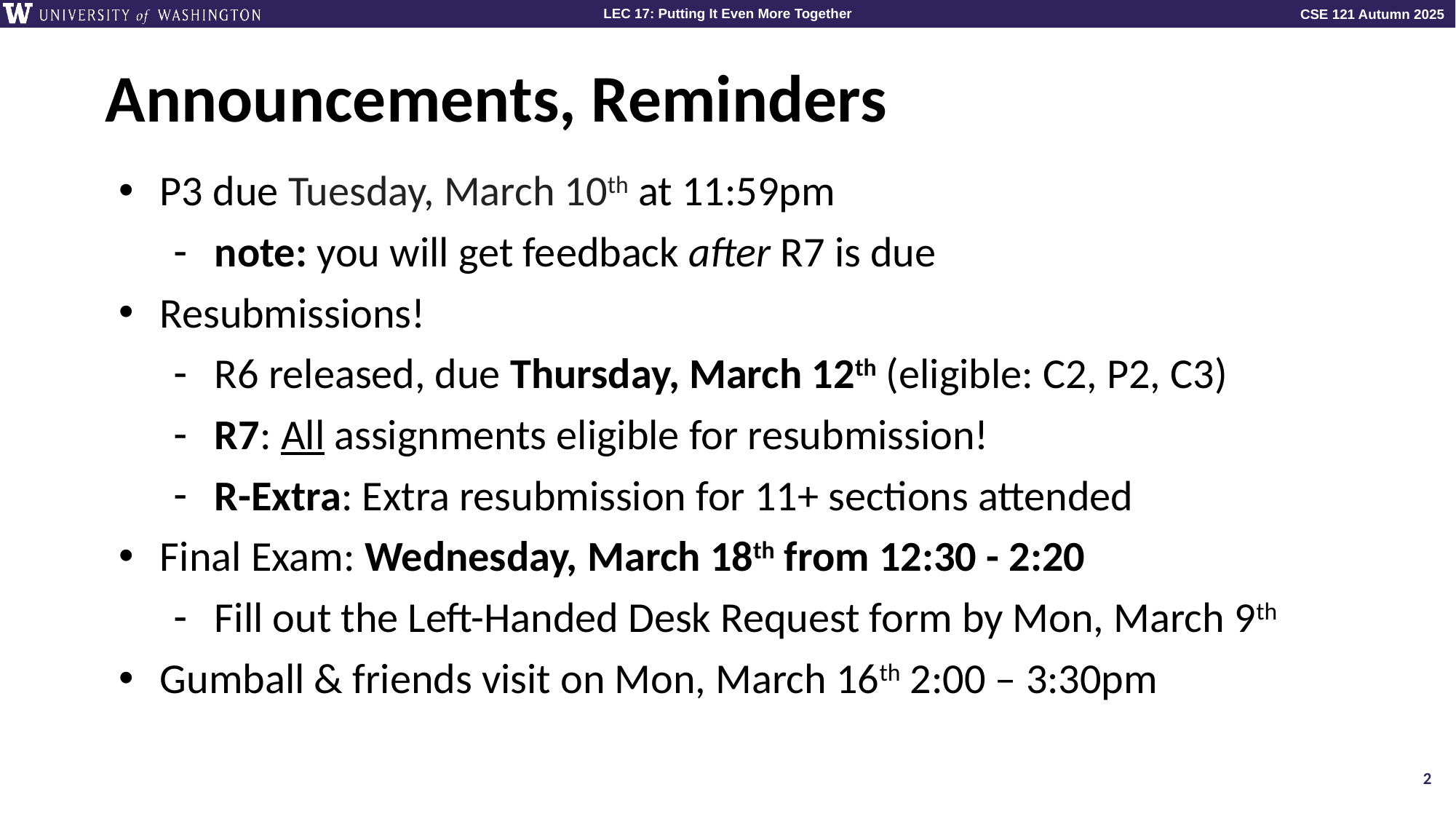

# Announcements, Reminders
P3 due Tuesday, March 10th at 11:59pm
note: you will get feedback after R7 is due
Resubmissions!
R6 released, due Thursday, March 12th (eligible: C2, P2, C3)
R7: All assignments eligible for resubmission!
R-Extra: Extra resubmission for 11+ sections attended
Final Exam: Wednesday, March 18th from 12:30 - 2:20
Fill out the Left-Handed Desk Request form by Mon, March 9th
Gumball & friends visit on Mon, March 16th 2:00 – 3:30pm
2